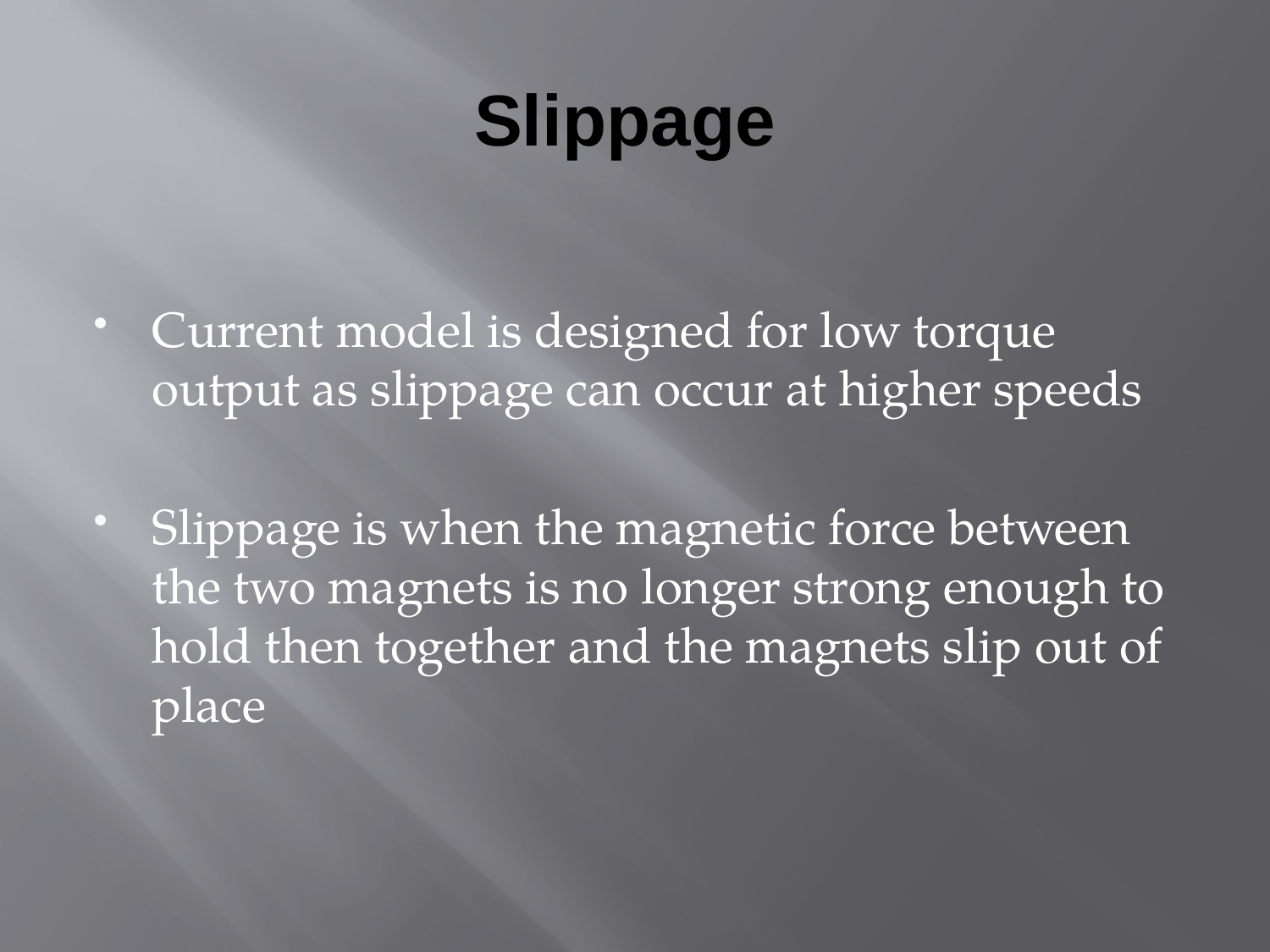

# Slippage

Current model is designed for low torque output as slippage can occur at higher speeds

Slippage is when the magnetic force between the two magnets is no longer strong enough to hold then together and the magnets slip out of place